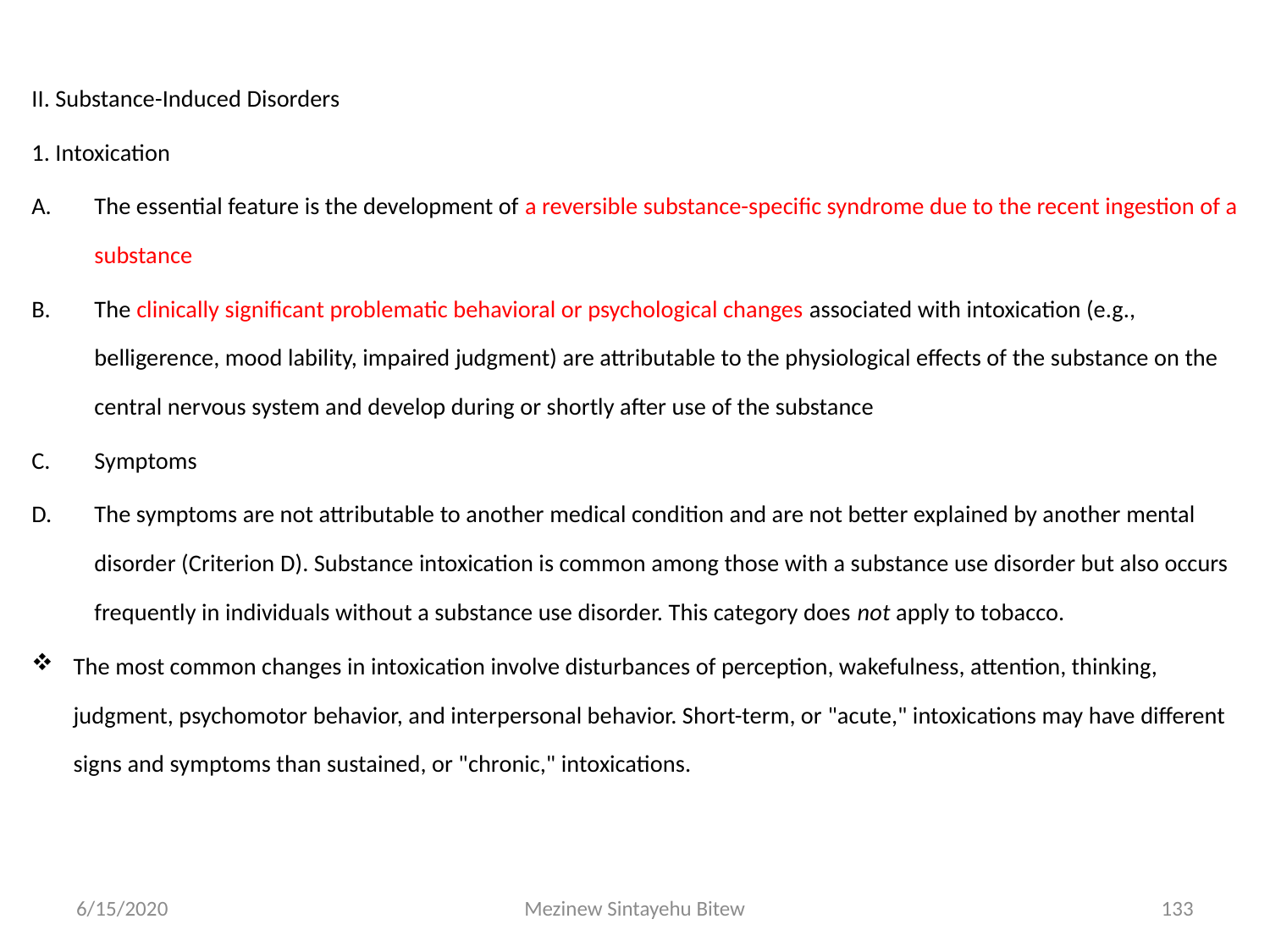

II. Substance-Induced Disorders
1. Intoxication
The essential feature is the development of a reversible substance-specific syndrome due to the recent ingestion of a substance
The clinically significant problematic behavioral or psychological changes associated with intoxication (e.g., belligerence, mood lability, impaired judgment) are attributable to the physiological effects of the substance on the central nervous system and develop during or shortly after use of the substance
Symptoms
The symptoms are not attributable to another medical condition and are not better explained by another mental disorder (Criterion D). Substance intoxication is common among those with a substance use disorder but also occurs frequently in individuals without a substance use disorder. This category does not apply to tobacco.
The most common changes in intoxication involve disturbances of perception, wakefulness, attention, thinking, judgment, psychomotor behavior, and interpersonal behavior. Short-term, or "acute," intoxications may have different signs and symptoms than sustained, or "chronic," intoxications.

6/15/2020
Mezinew Sintayehu Bitew
133